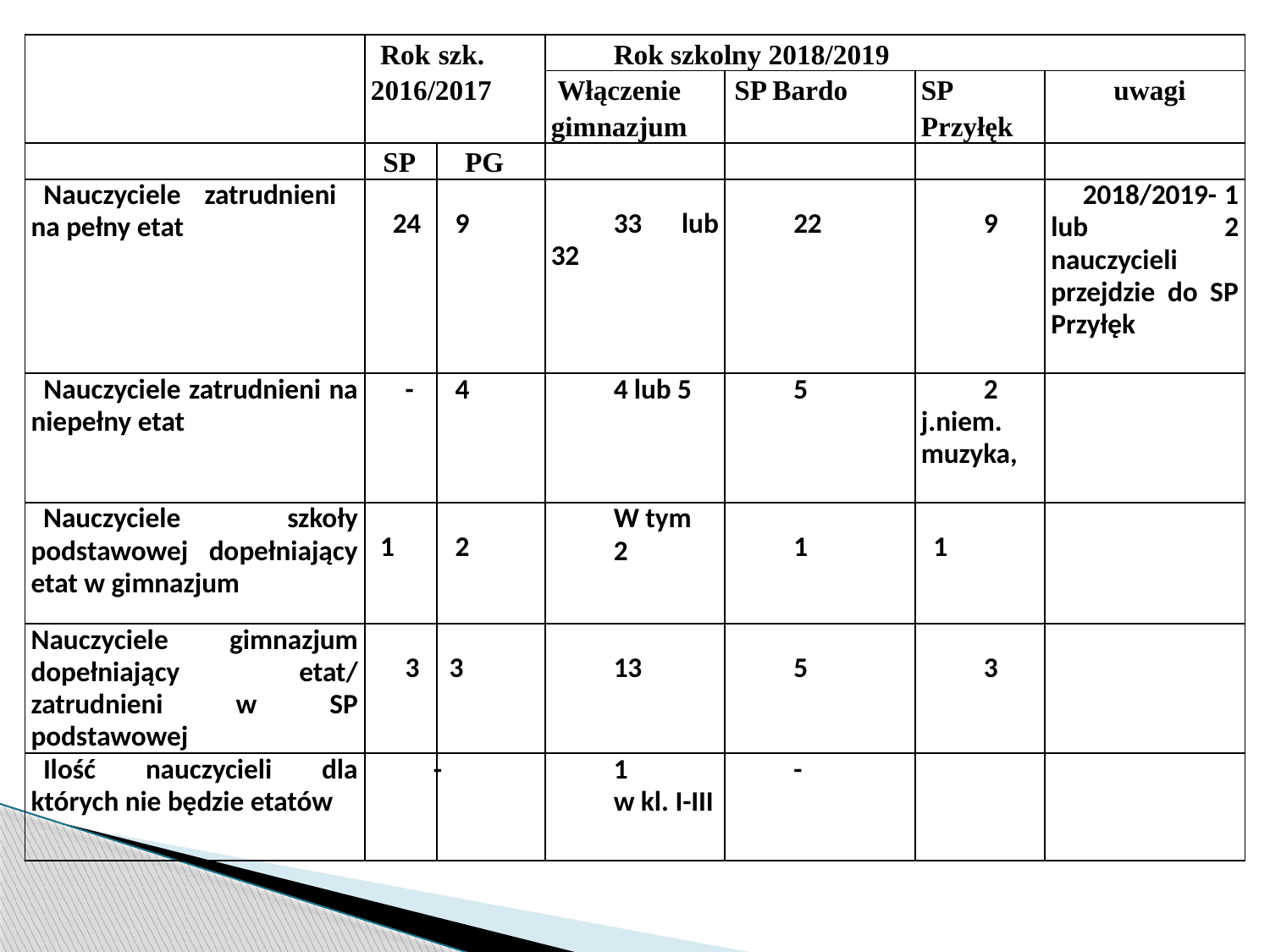

|  | Rok szk. 2016/2017 |  | Rok szkolny 2018/2019 |  |  |  |
| --- | --- | --- | --- | --- | --- | --- |
|  |  |  | Włączenie gimnazjum | SP Bardo | SP Przyłęk | uwagi |
|  | SP | PG |  |  |  |  |
| Nauczyciele zatrudnieni na pełny etat | 24 | 9 | 33 lub 32 | 22 | 9 | 2018/2019- 1 lub 2 nauczycieli przejdzie do SP Przyłęk |
| Nauczyciele zatrudnieni na niepełny etat | - | 4 | 4 lub 5 | 5 | 2 j.niem. muzyka, |  |
| Nauczyciele szkoły podstawowej dopełniający etat w gimnazjum | 1 | 2 | W tym 2 | 1 | 1 |  |
| Nauczyciele gimnazjum dopełniający etat/ zatrudnieni w SP podstawowej | 3 | 3 | 13 | 5 | 3 |  |
| Ilość nauczycieli dla których nie będzie etatów | - |  | 1 w kl. I-III | - |  |  |